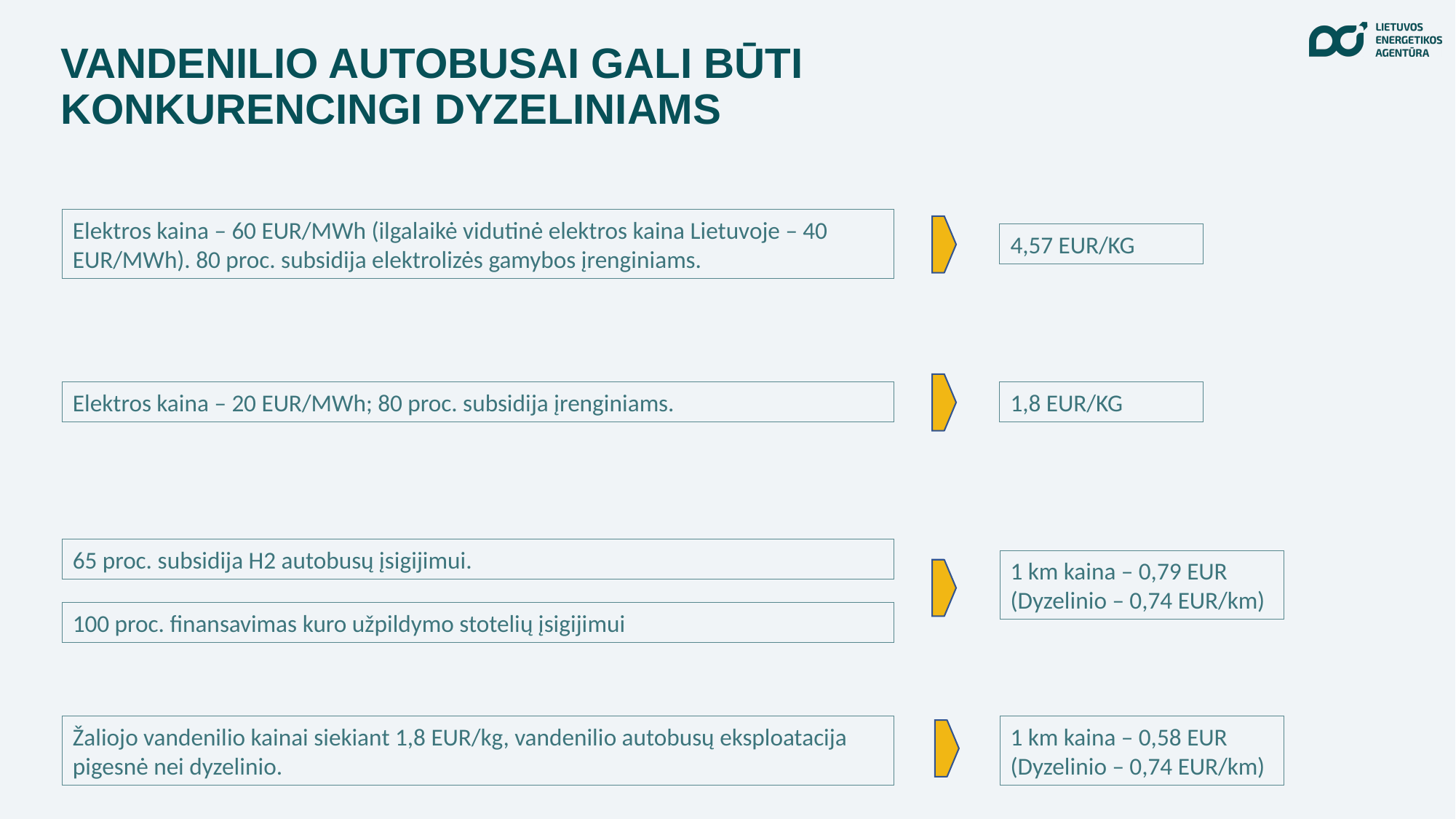

VANDENILIO AUTOBUSAI GALI BŪTI KONKURENCINGI DYZELINIAMS
Elektros kaina – 60 EUR/MWh (ilgalaikė vidutinė elektros kaina Lietuvoje – 40 EUR/MWh). 80 proc. subsidija elektrolizės gamybos įrenginiams.

4,57 EUR/KG

Elektros kaina – 20 EUR/MWh; 80 proc. subsidija įrenginiams.
1,8 EUR/KG
65 proc. subsidija H2 autobusų įsigijimui.
1 km kaina – 0,79 EUR (Dyzelinio – 0,74 EUR/km)

100 proc. finansavimas kuro užpildymo stotelių įsigijimui
1 km kaina – 0,58 EUR (Dyzelinio – 0,74 EUR/km)
Žaliojo vandenilio kainai siekiant 1,8 EUR/kg, vandenilio autobusų eksploatacija pigesnė nei dyzelinio.